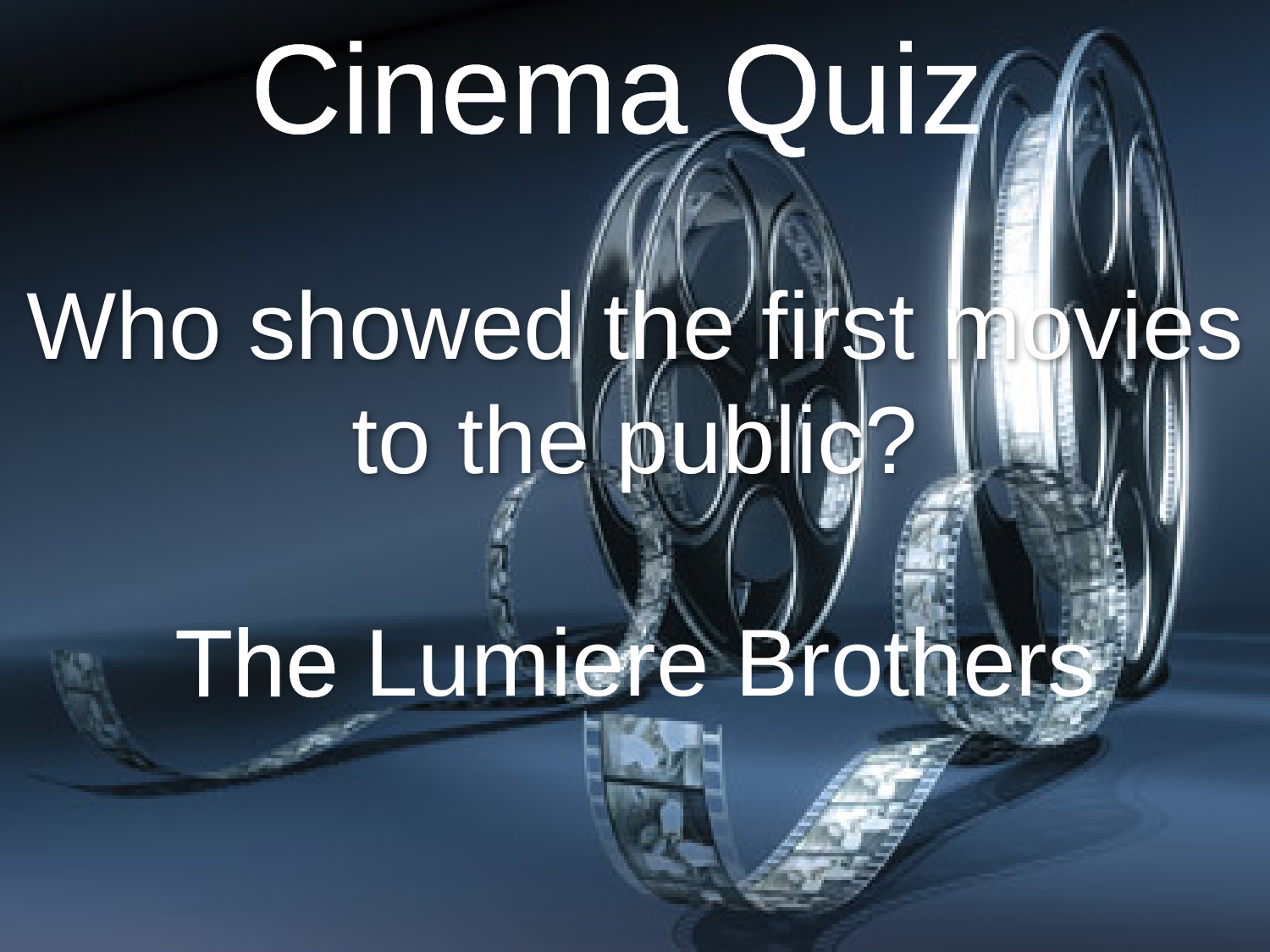

Cinema Quiz
Who showed the first movies to the public?
The Lumiere Brothers